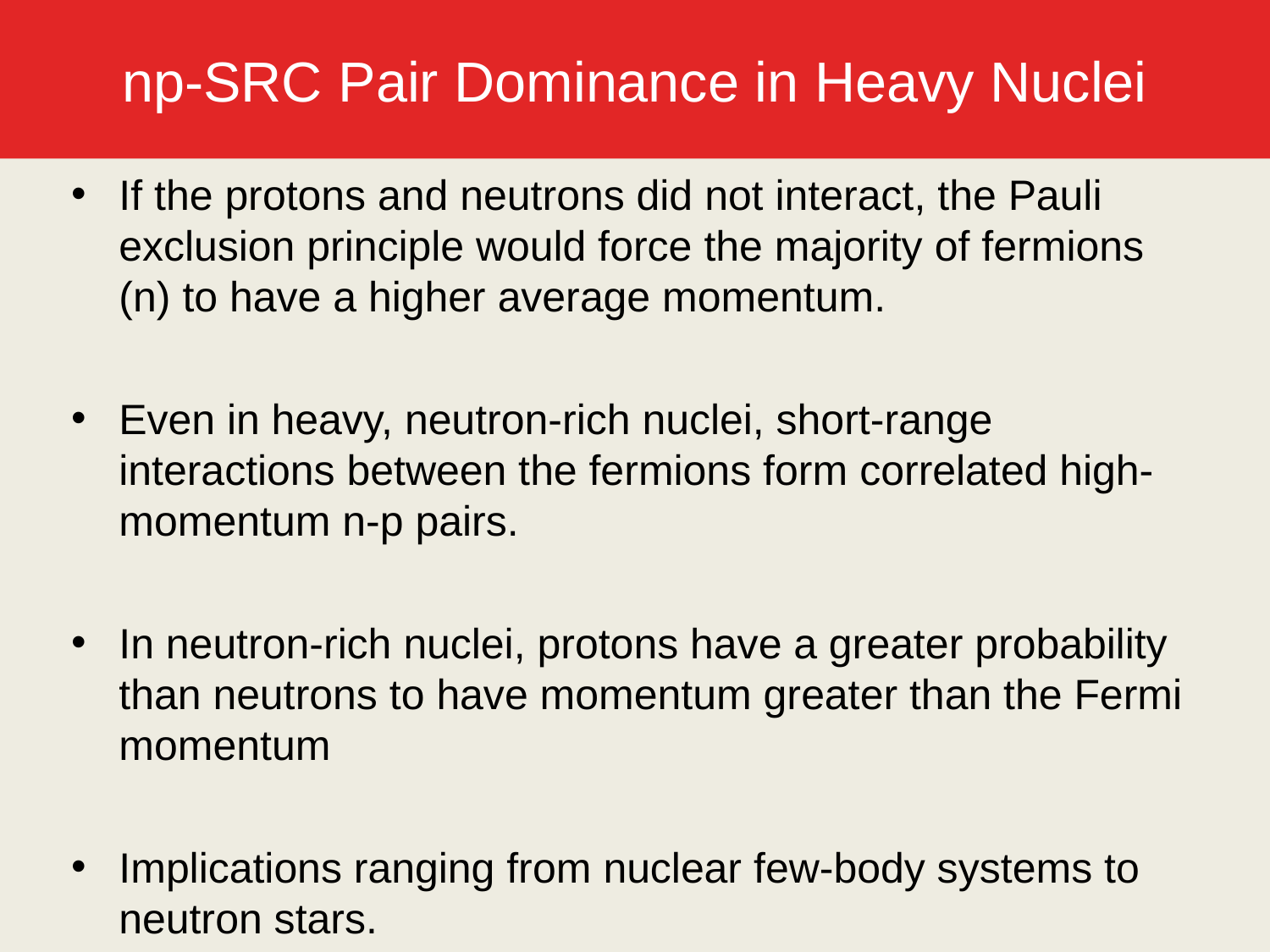

np-SRC Pair Dominance in Heavy Nuclei
If the protons and neutrons did not interact, the Pauli exclusion principle would force the majority of fermions (n) to have a higher average momentum.

Even in heavy, neutron-rich nuclei, short-range interactions between the fermions form correlated high-momentum n-p pairs.

In neutron-rich nuclei, protons have a greater probability than neutrons to have momentum greater than the Fermi momentum

Implications ranging from nuclear few-body systems to neutron stars.